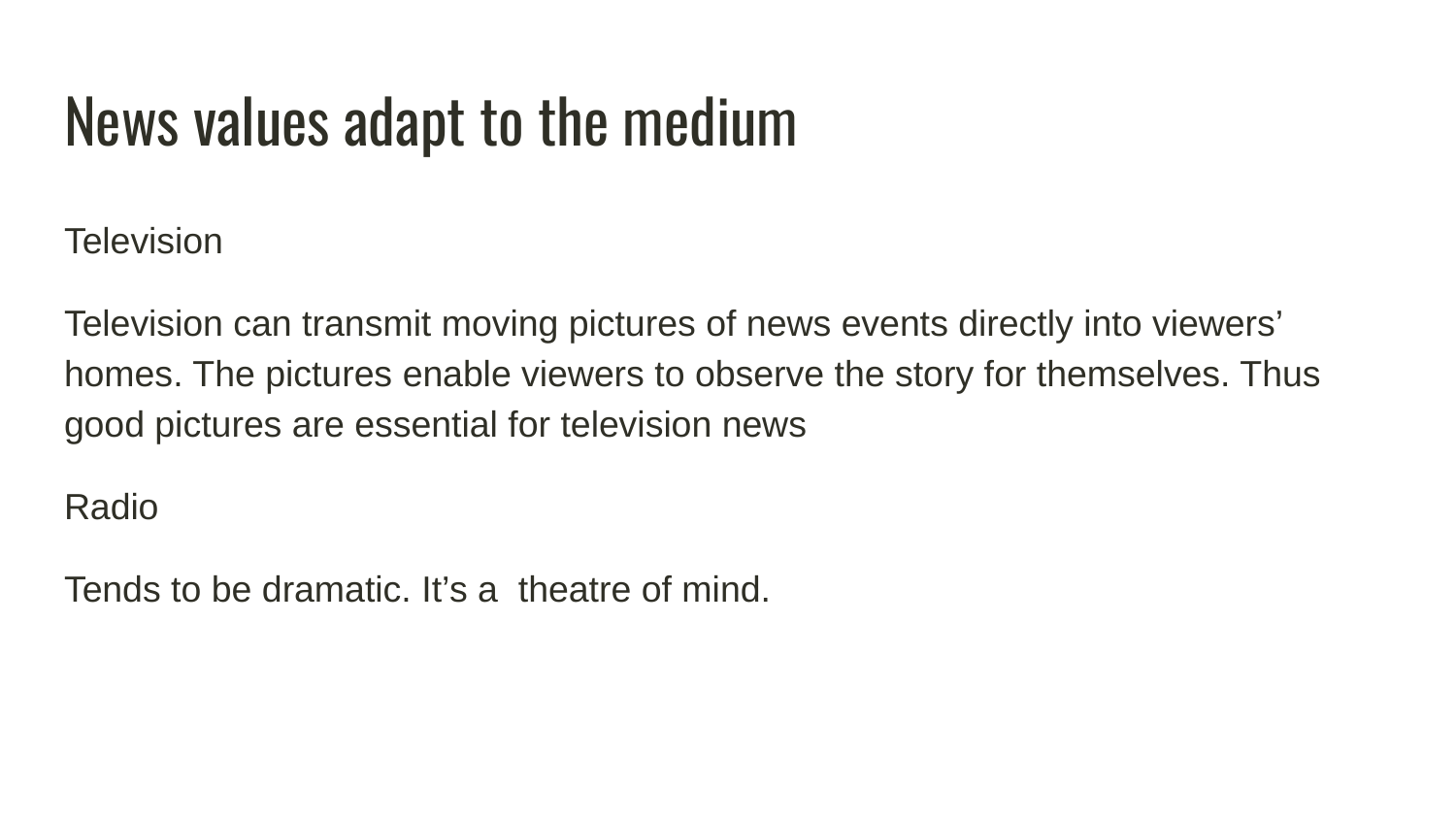

# News values adapt to the medium
Television
Television can transmit moving pictures of news events directly into viewers’ homes. The pictures enable viewers to observe the story for themselves. Thus good pictures are essential for television news
Radio
Tends to be dramatic. It’s a  theatre of mind.